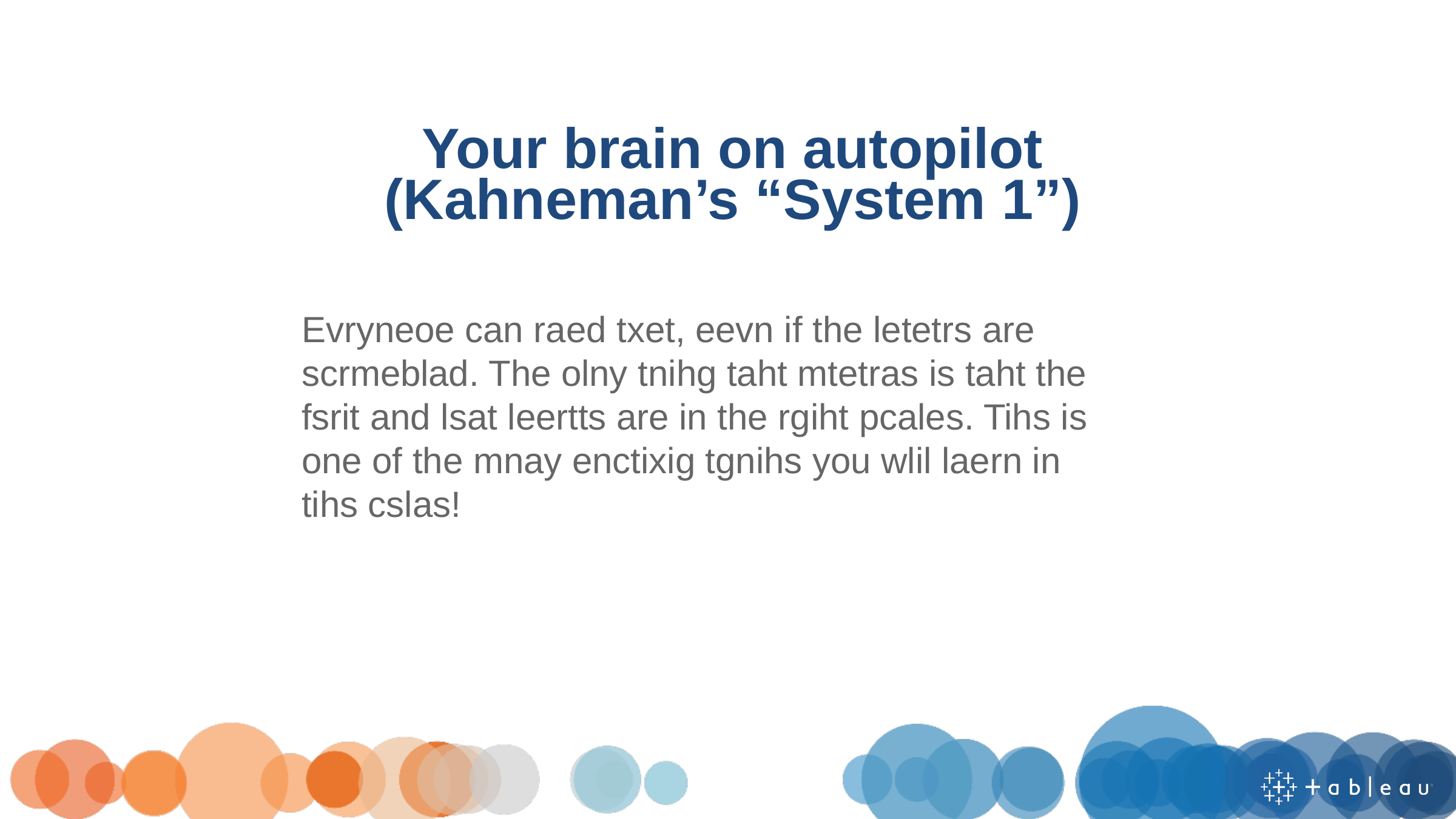

# Your brain on autopilot (Kahneman’s “System 1”)
Evryneoe can raed txet, eevn if the letetrs are scrmeblad. The olny tnihg taht mtetras is taht the fsrit and lsat leertts are in the rgiht pcales. Tihs is one of the mnay enctixig tgnihs you wlil laern in tihs cslas!